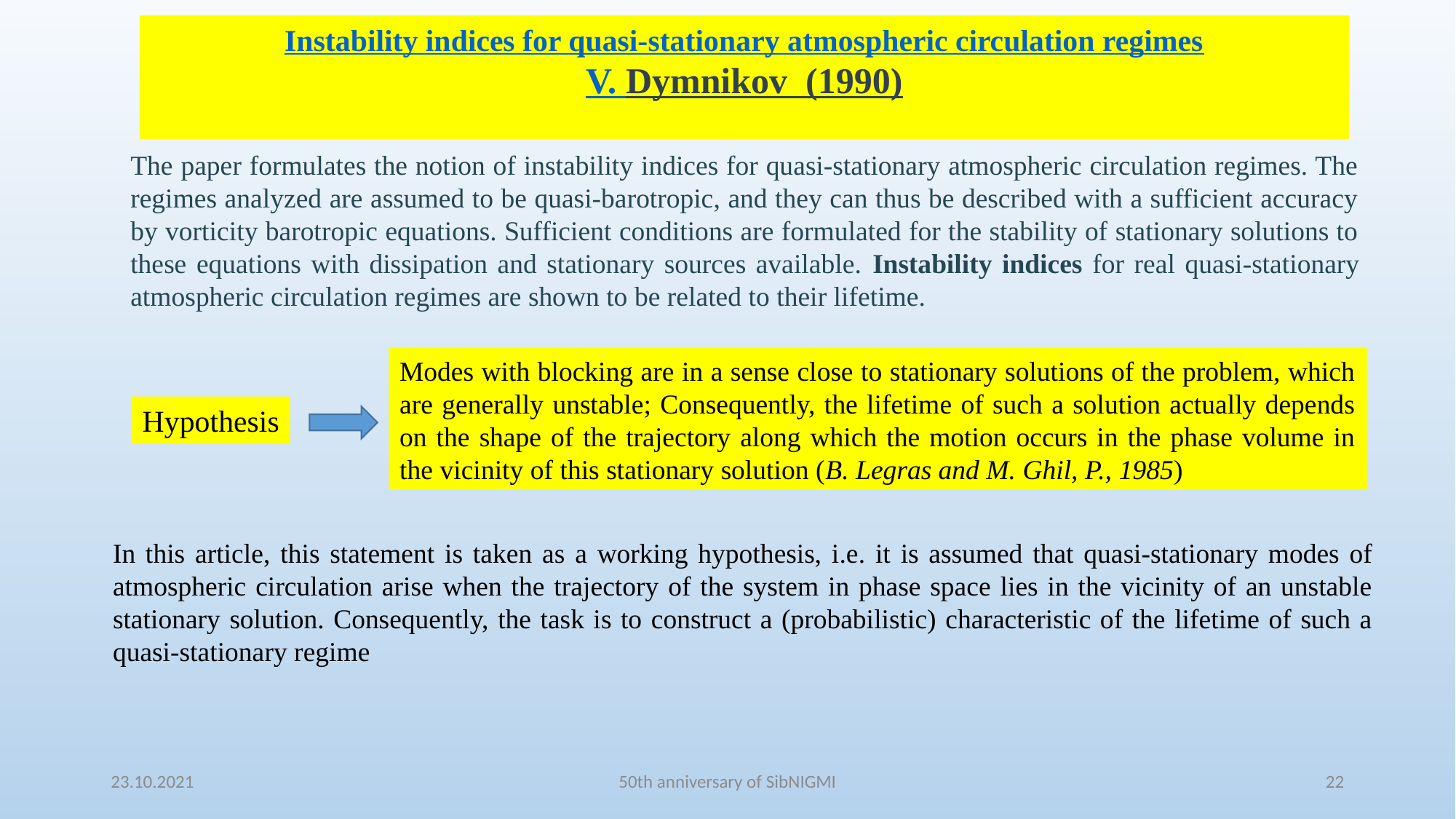

Instability indices for quasi-stationary atmospheric circulation regimes
V. Dymnikov  (1990)

The paper formulates the notion of instability indices for quasi-stationary atmospheric circulation regimes. The regimes analyzed are assumed to be quasi-barotropic, and they can thus be described with a sufficient accuracy by vorticity barotropic equations. Sufficient conditions are formulated for the stability of stationary solutions to these equations with dissipation and stationary sources available. Instability indices for real quasi-stationary atmospheric circulation regimes are shown to be related to their lifetime.
Modes with blocking are in a sense close to stationary solutions of the problem, which are generally unstable; Consequently, the lifetime of such a solution actually depends on the shape of the trajectory along which the motion occurs in the phase volume in the vicinity of this stationary solution (B. Legras and M. Ghil, P., 1985)
Hypothesis

In this article, this statement is taken as a working hypothesis, i.e. it is assumed that quasi-stationary modes of atmospheric circulation arise when the trajectory of the system in phase space lies in the vicinity of an unstable stationary solution. Consequently, the task is to construct a (probabilistic) characteristic of the lifetime of such a quasi-stationary regime
23.10.2021
50th anniversary of SibNIGMI
22